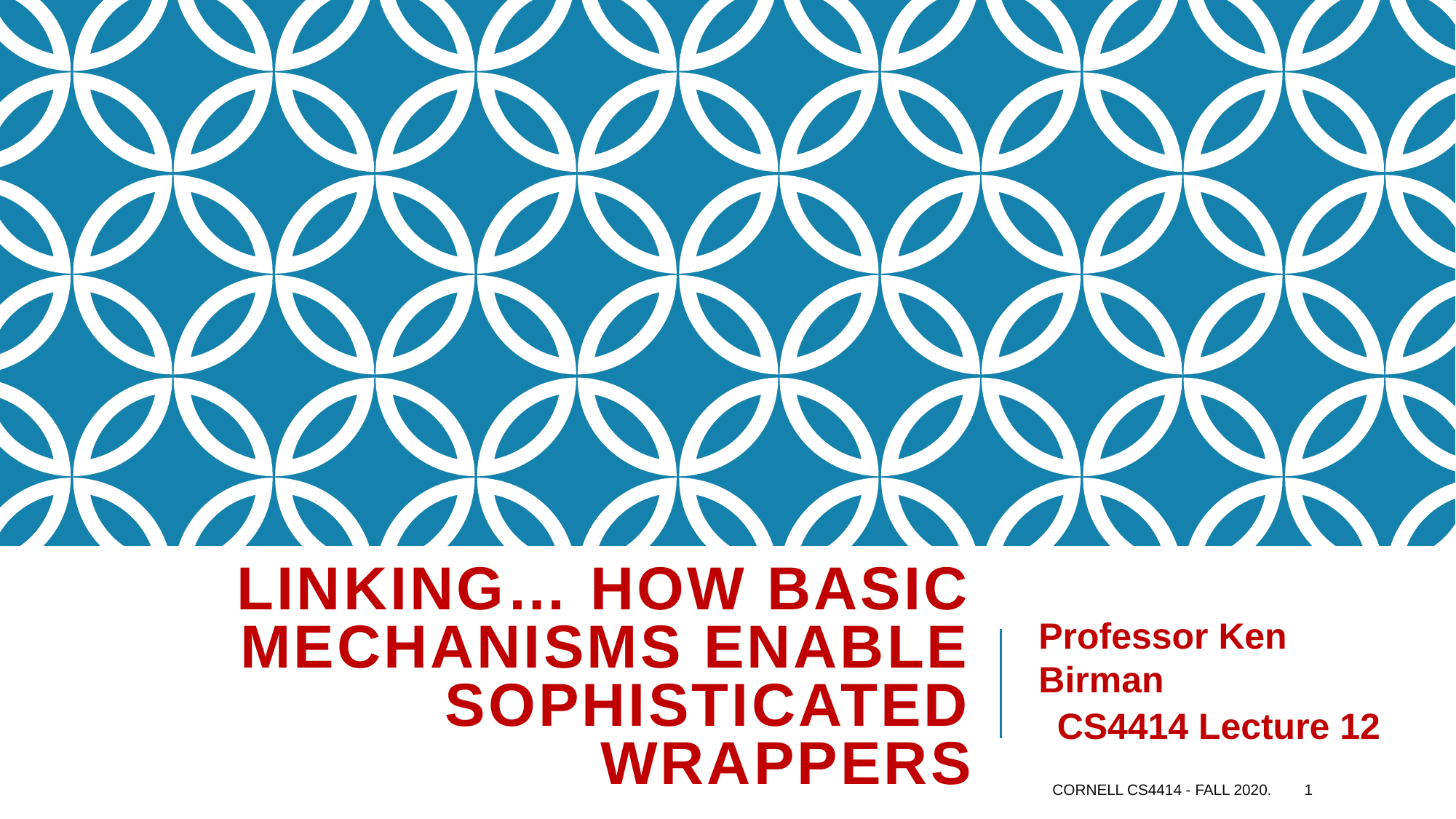

# Linking… How Basic Mechanisms enable sophisticated wrappers
Professor Ken Birman
CS4414 Lecture 12
Cornell CS4414 - Fall 2020.
1